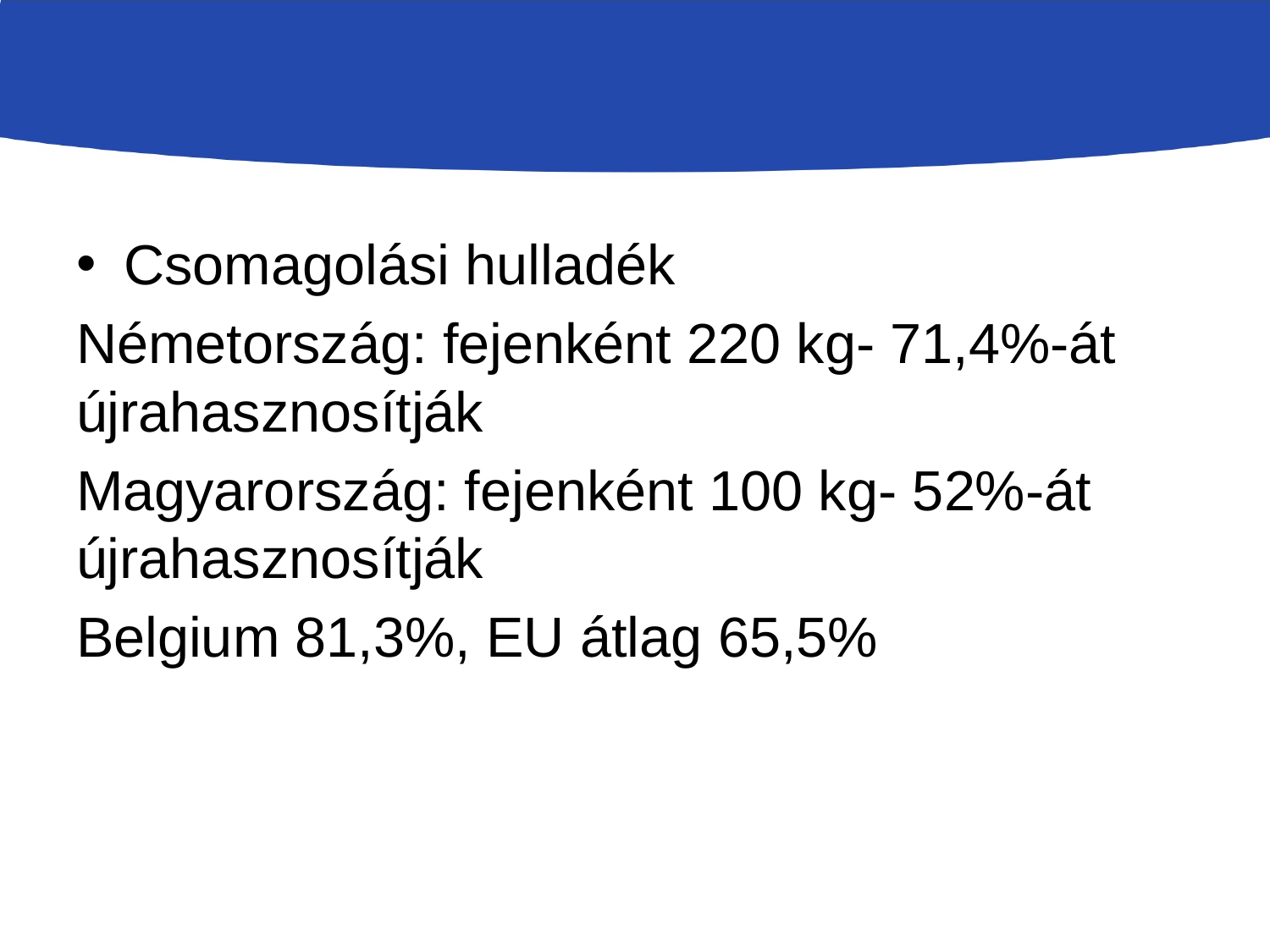

#
Csomagolási hulladék
Németország: fejenként 220 kg- 71,4%-át újrahasznosítják
Magyarország: fejenként 100 kg- 52%-át újrahasznosítják
Belgium 81,3%, EU átlag 65,5%